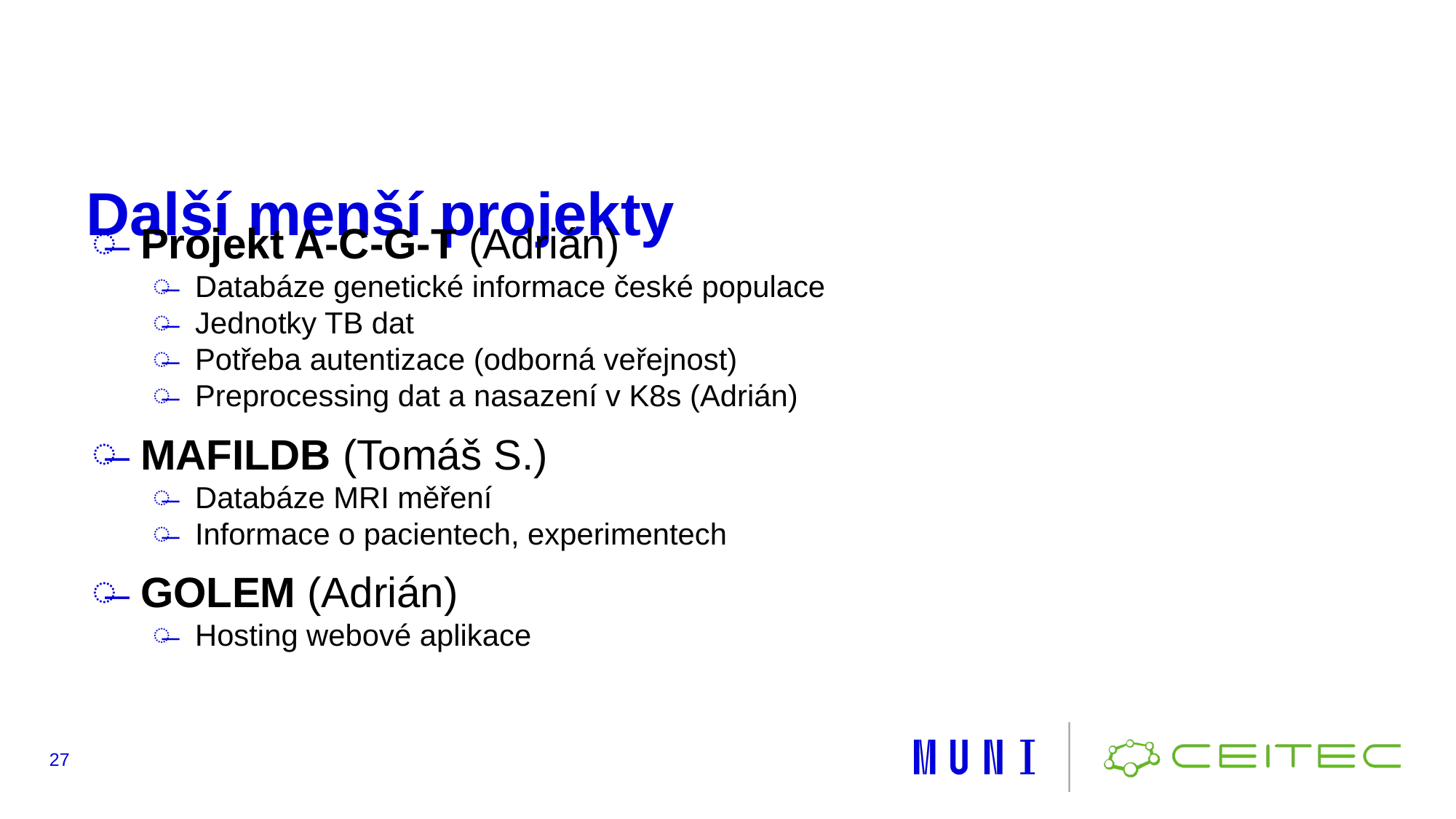

# Další menší projekty
Projekt A-C-G-T (Adrián)
Databáze genetické informace české populace
Jednotky TB dat
Potřeba autentizace (odborná veřejnost)
Preprocessing dat a nasazení v K8s (Adrián)
MAFILDB (Tomáš S.)
Databáze MRI měření
Informace o pacientech, experimentech
GOLEM (Adrián)
Hosting webové aplikace
27